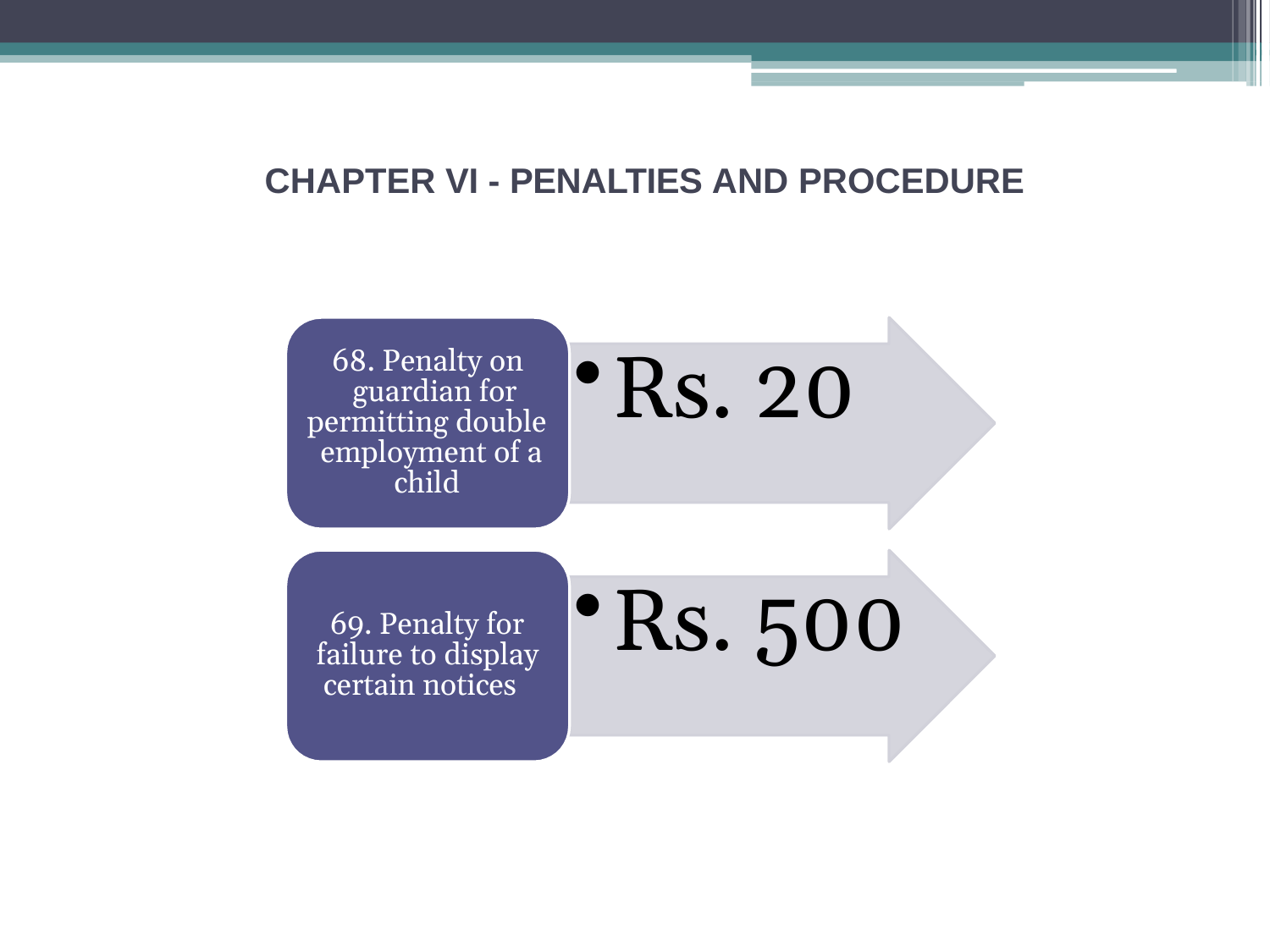

# CHAPTER VI - PENALTIES AND PROCEDURE

Rs. 20
68. Penalty on  guardian for
permitting double  employment of a
child

Rs. 500
69. Penalty for  failure to display  certain notices